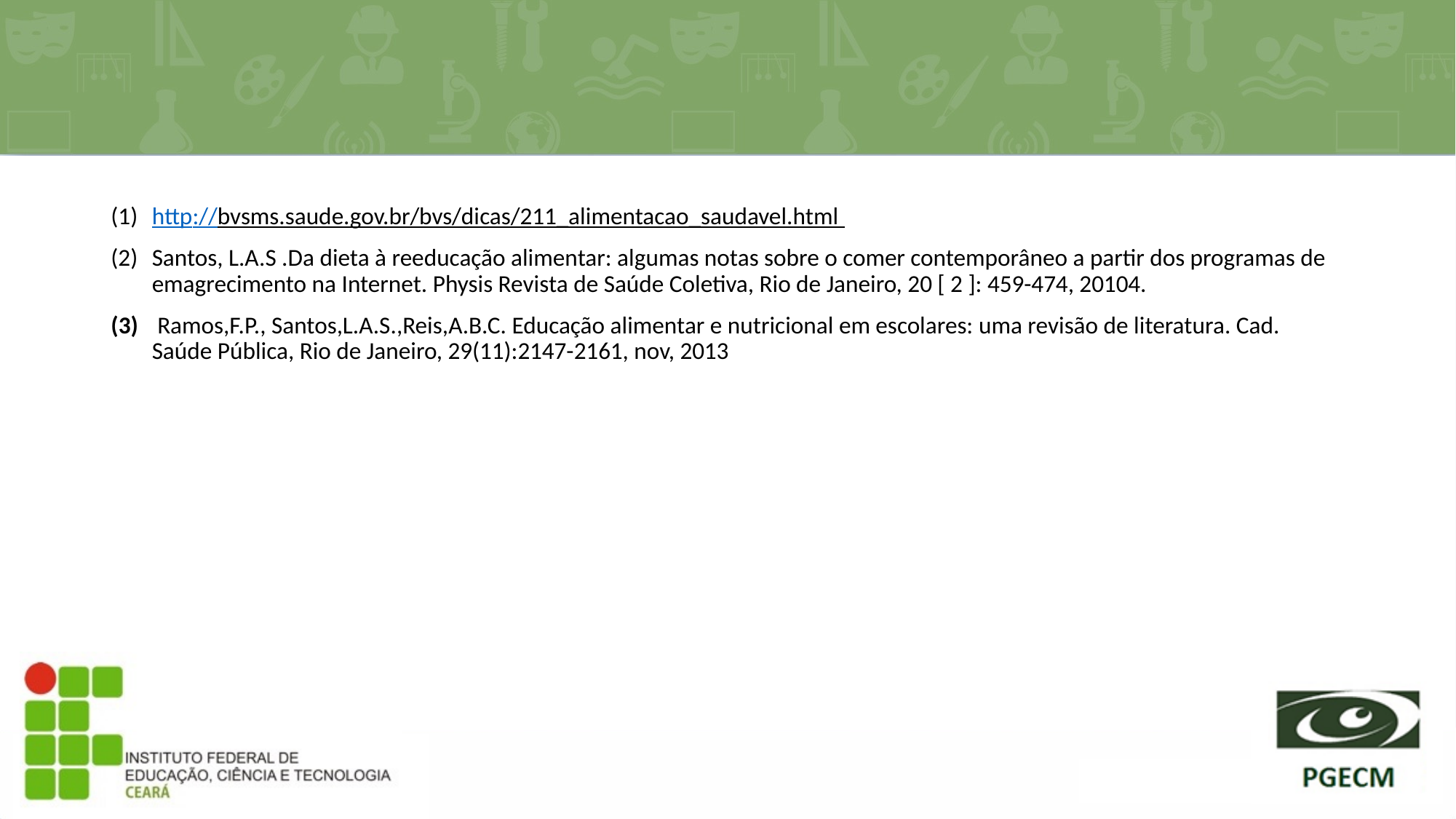

#
http://bvsms.saude.gov.br/bvs/dicas/211_alimentacao_saudavel.html
Santos, L.A.S .Da dieta à reeducação alimentar: algumas notas sobre o comer contemporâneo a partir dos programas de emagrecimento na Internet. Physis Revista de Saúde Coletiva, Rio de Janeiro, 20 [ 2 ]: 459-474, 20104.
 Ramos,F.P., Santos,L.A.S.,Reis,A.B.C. Educação alimentar e nutricional em escolares: uma revisão de literatura. Cad. Saúde Pública, Rio de Janeiro, 29(11):2147-2161, nov, 2013